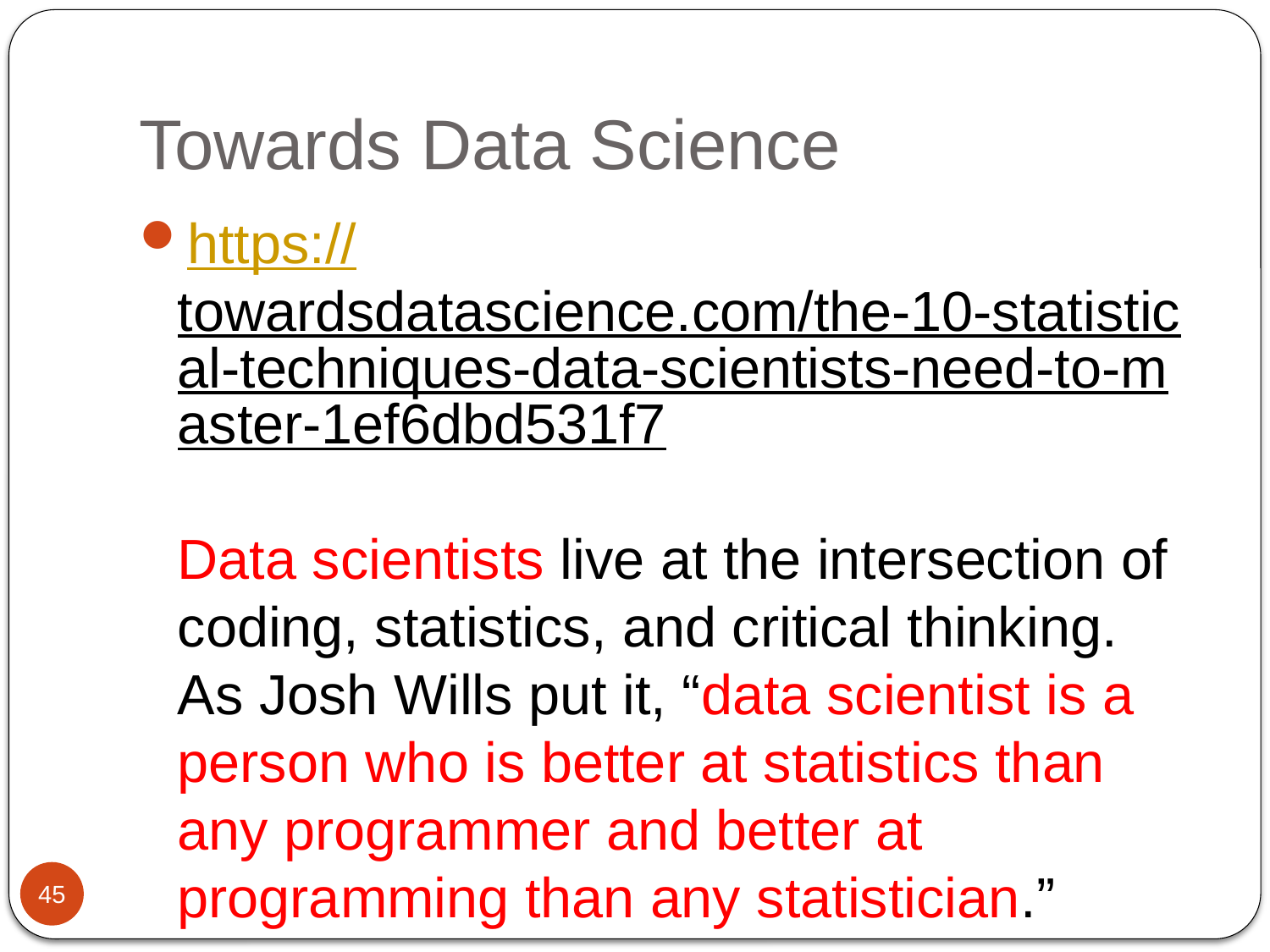

# Towards Data Science
https://towardsdatascience.com/the-10-statistical-techniques-data-scientists-need-to-master-1ef6dbd531f7
Data scientists live at the intersection of coding, statistics, and critical thinking. As Josh Wills put it, “data scientist is a person who is better at statistics than any programmer and better at programming than any statistician.”

45